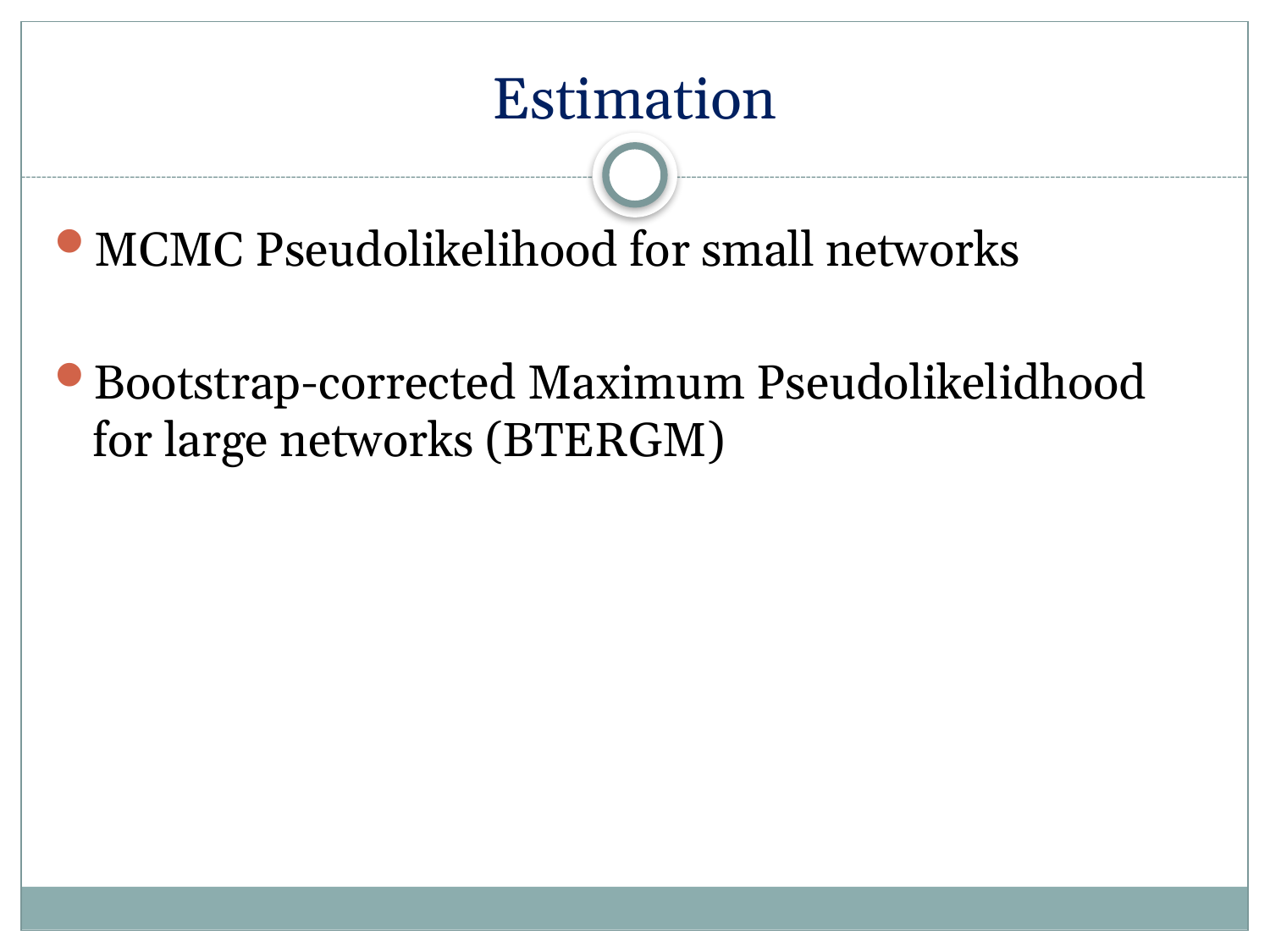

# Estimation
MCMC Pseudolikelihood for small networks

Bootstrap-corrected Maximum Pseudolikelidhood for large networks (BTERGM)